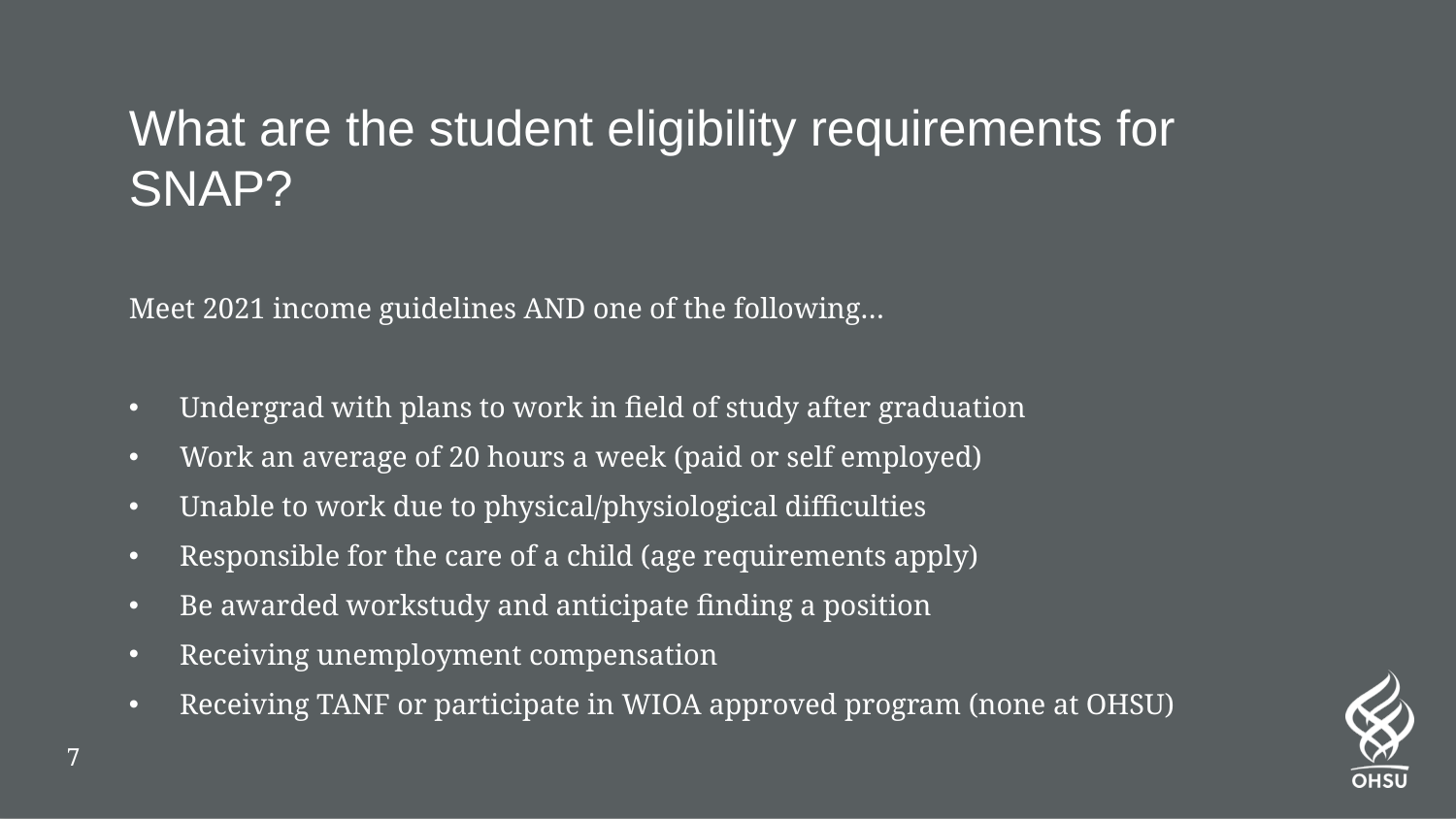

# What are the student eligibility requirements for SNAP?
Meet 2021 income guidelines AND one of the following…

Undergrad with plans to work in field of study after graduation
Work an average of 20 hours a week (paid or self employed)
Unable to work due to physical/physiological difficulties
Responsible for the care of a child (age requirements apply)
Be awarded workstudy and anticipate finding a position
Receiving unemployment compensation
Receiving TANF or participate in WIOA approved program (none at OHSU)